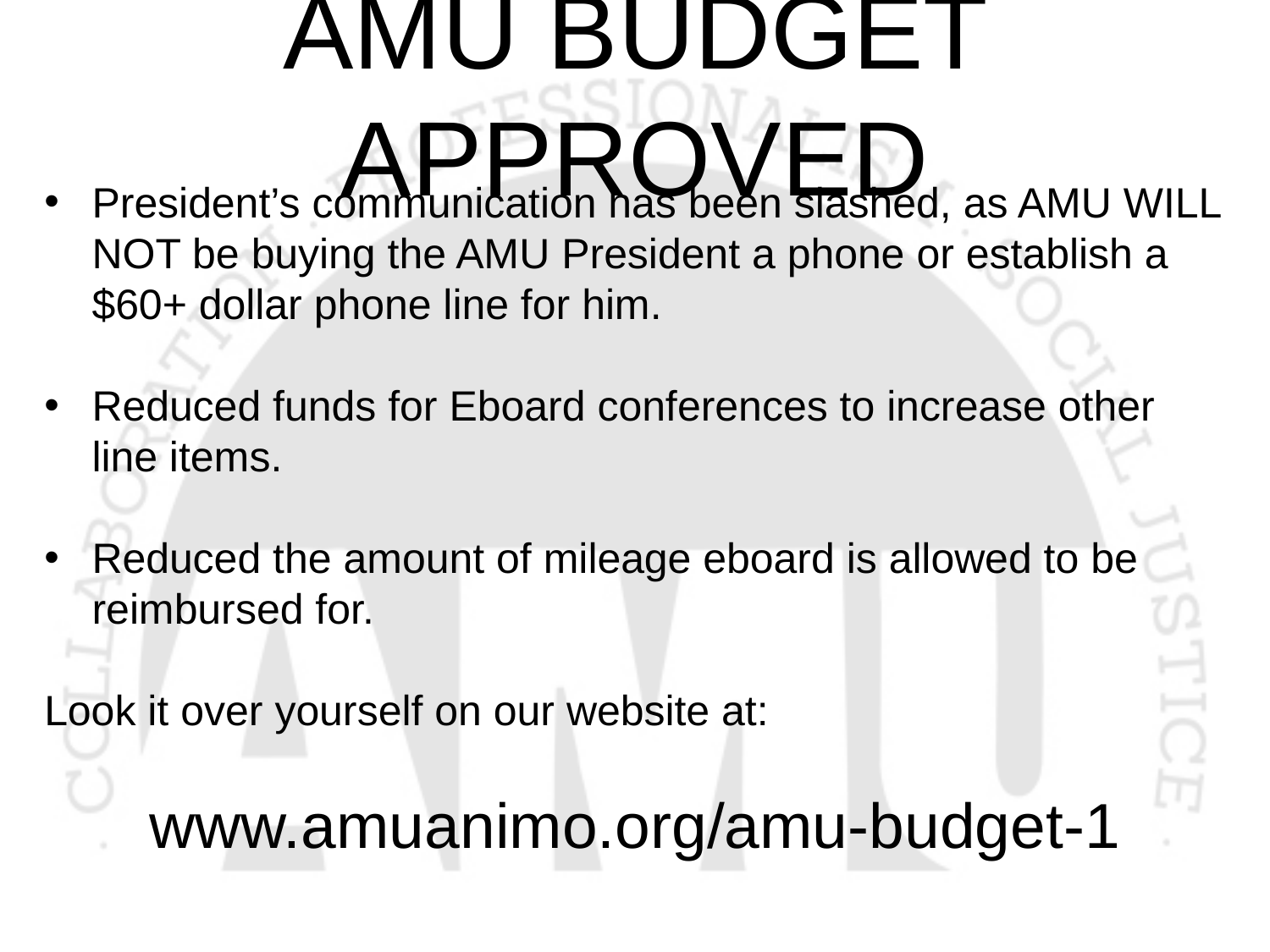

# AMU BUDGET APPROVED
President’s communication has been slashed, as AMU WILL NOT be buying the AMU President a phone or establish a $60+ dollar phone line for him.

Reduced funds for Eboard conferences to increase other line items.

Reduced the amount of mileage eboard is allowed to be reimbursed for.

Look it over yourself on our website at:

www.amuanimo.org/amu-budget-1